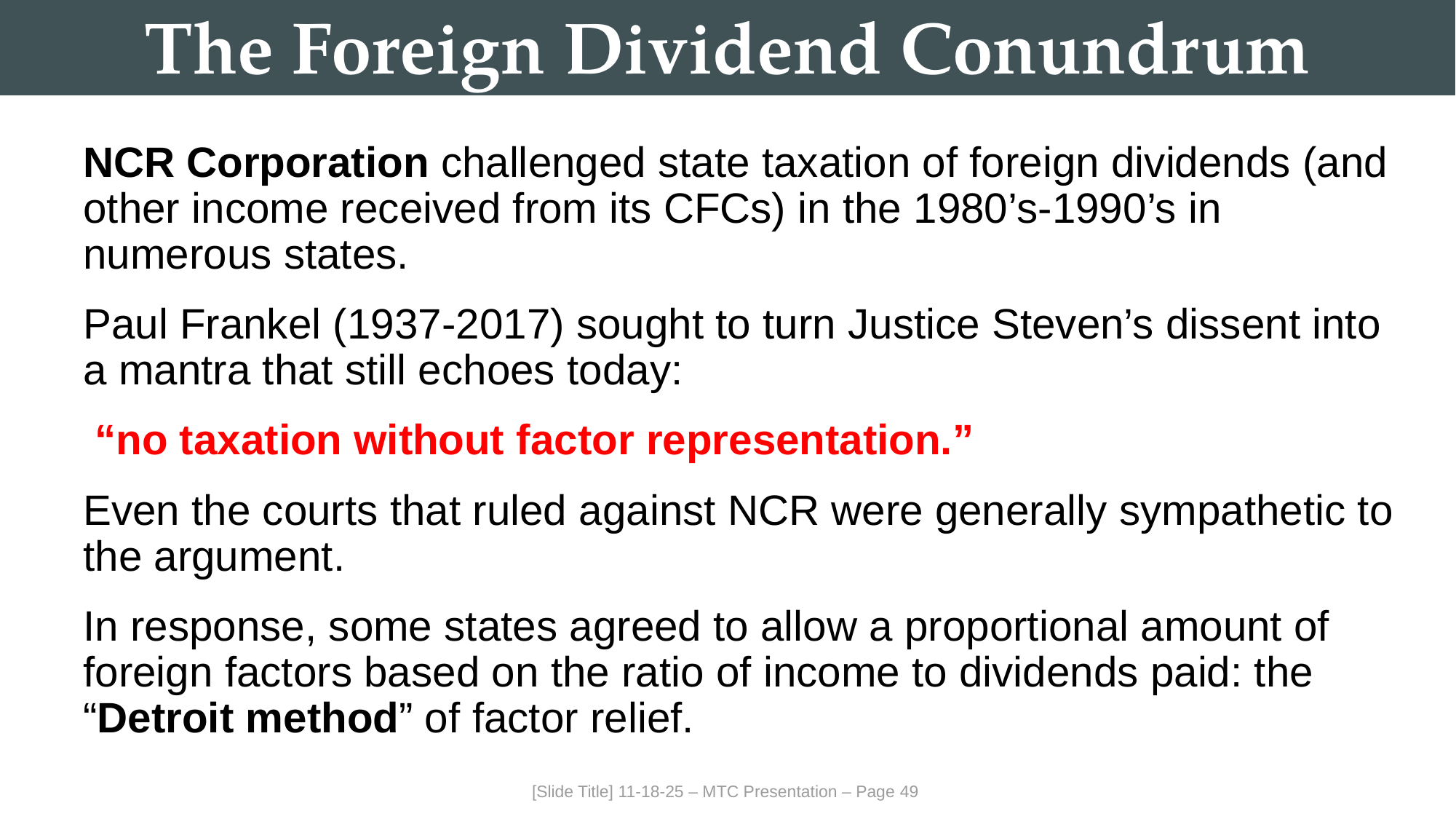

# The Foreign Dividend Conundrum
NCR Corporation challenged state taxation of foreign dividends (and other income received from its CFCs) in the 1980’s-1990’s in numerous states.
Paul Frankel (1937-2017) sought to turn Justice Steven’s dissent into a mantra that still echoes today:
 “no taxation without factor representation.”
Even the courts that ruled against NCR were generally sympathetic to the argument.
In response, some states agreed to allow a proportional amount of foreign factors based on the ratio of income to dividends paid: the “Detroit method” of factor relief.

[Slide Title] 11-18-25 – MTC Presentation – Page 49